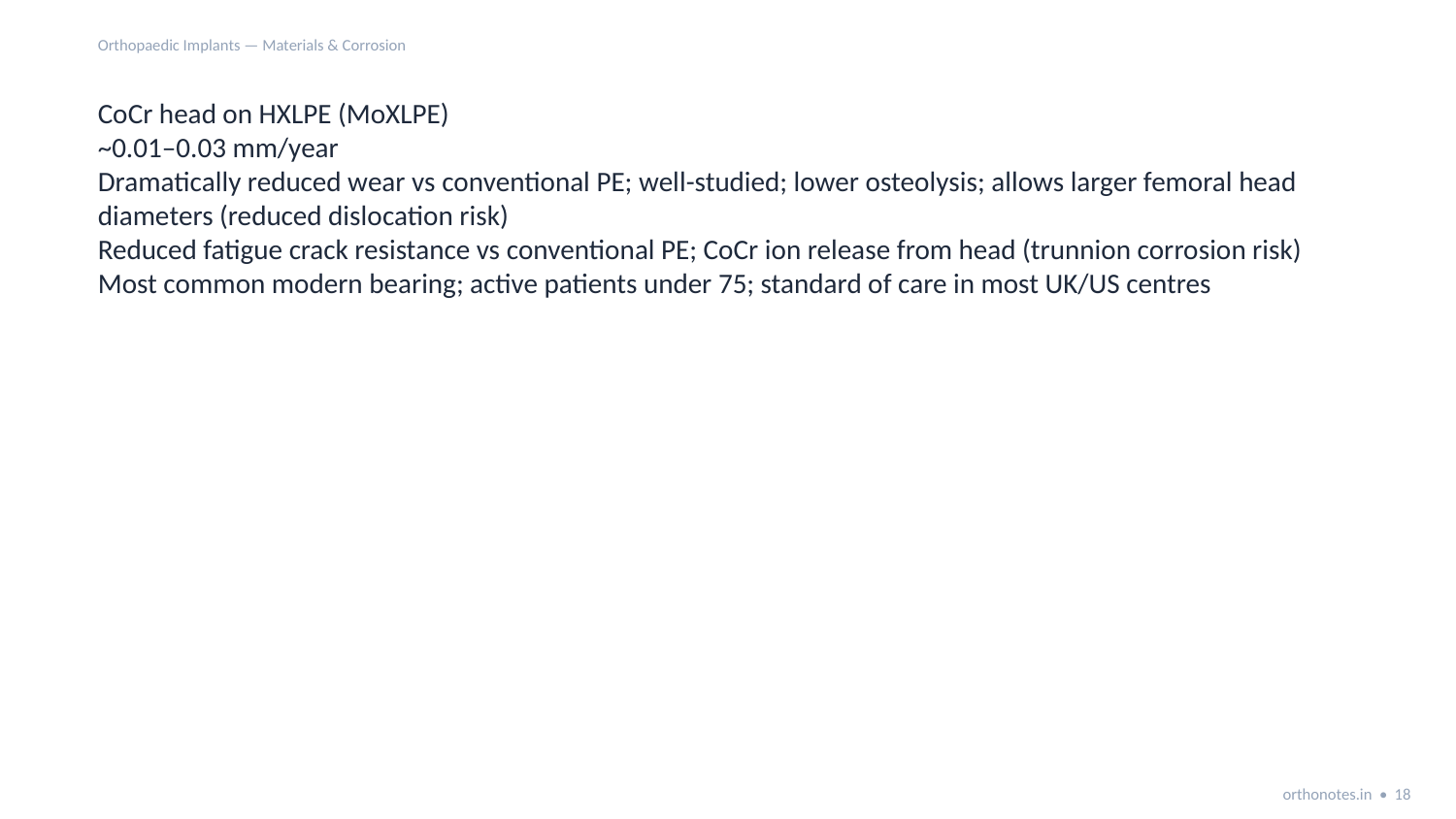

Orthopaedic Implants — Materials & Corrosion
CoCr head on HXLPE (MoXLPE)
~0.01–0.03 mm/year
Dramatically reduced wear vs conventional PE; well-studied; lower osteolysis; allows larger femoral head diameters (reduced dislocation risk)
Reduced fatigue crack resistance vs conventional PE; CoCr ion release from head (trunnion corrosion risk)
Most common modern bearing; active patients under 75; standard of care in most UK/US centres
orthonotes.in  •  18